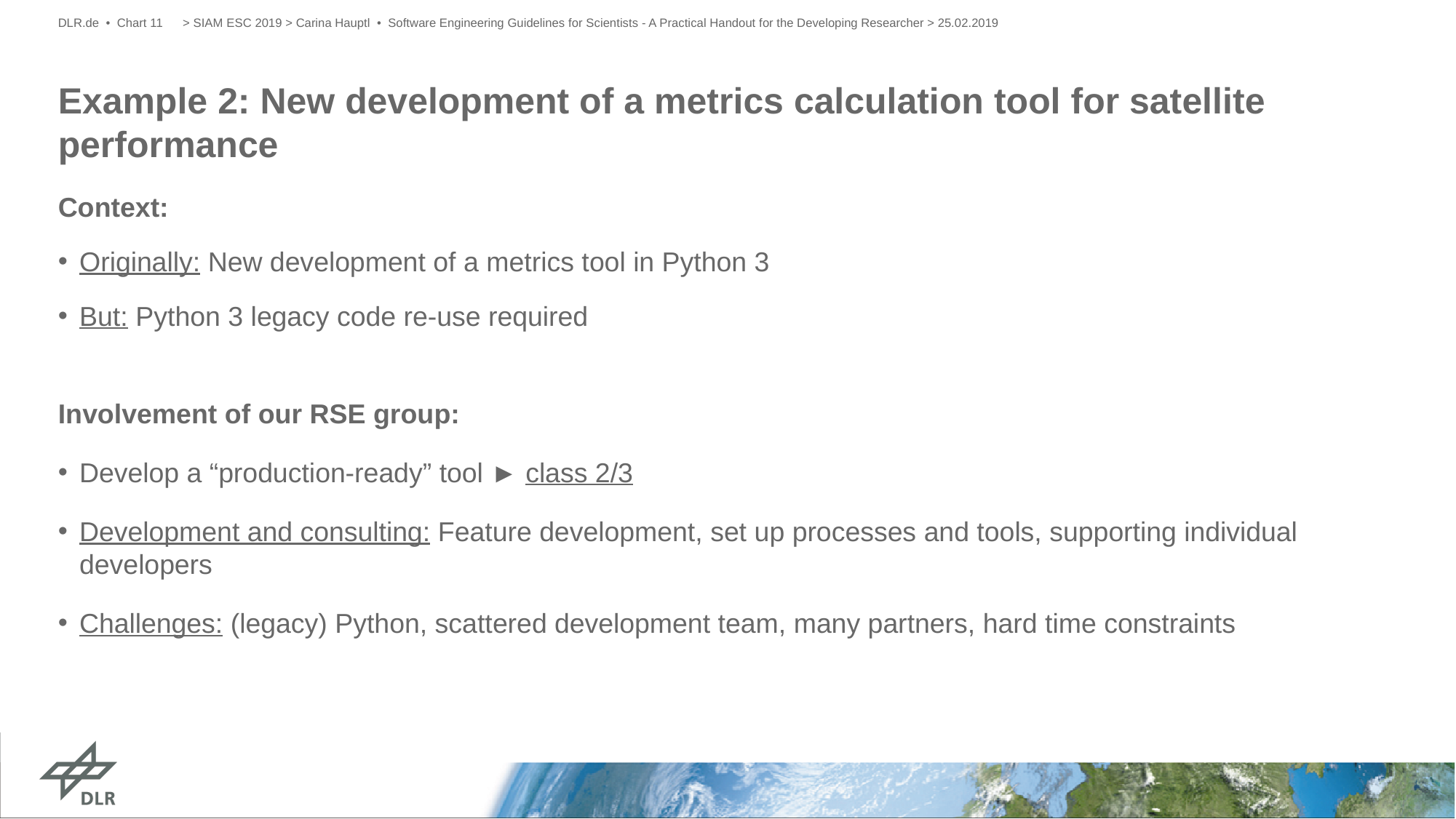

DLR.de  •  Chart 11
> SIAM ESC 2019 > Carina Hauptl  •  Software Engineering Guidelines for Scientists - A Practical Handout for the Developing Researcher > 25.02.2019
# Example 2: New development of a metrics calculation tool for satellite performance
Context:
Originally: New development of a metrics tool in Python 3
But: Python 3 legacy code re-use required
Involvement of our RSE group:
Develop a “production-ready” tool ► class 2/3
Development and consulting: Feature development, set up processes and tools, supporting individual developers
Challenges: (legacy) Python, scattered development team, many partners, hard time constraints